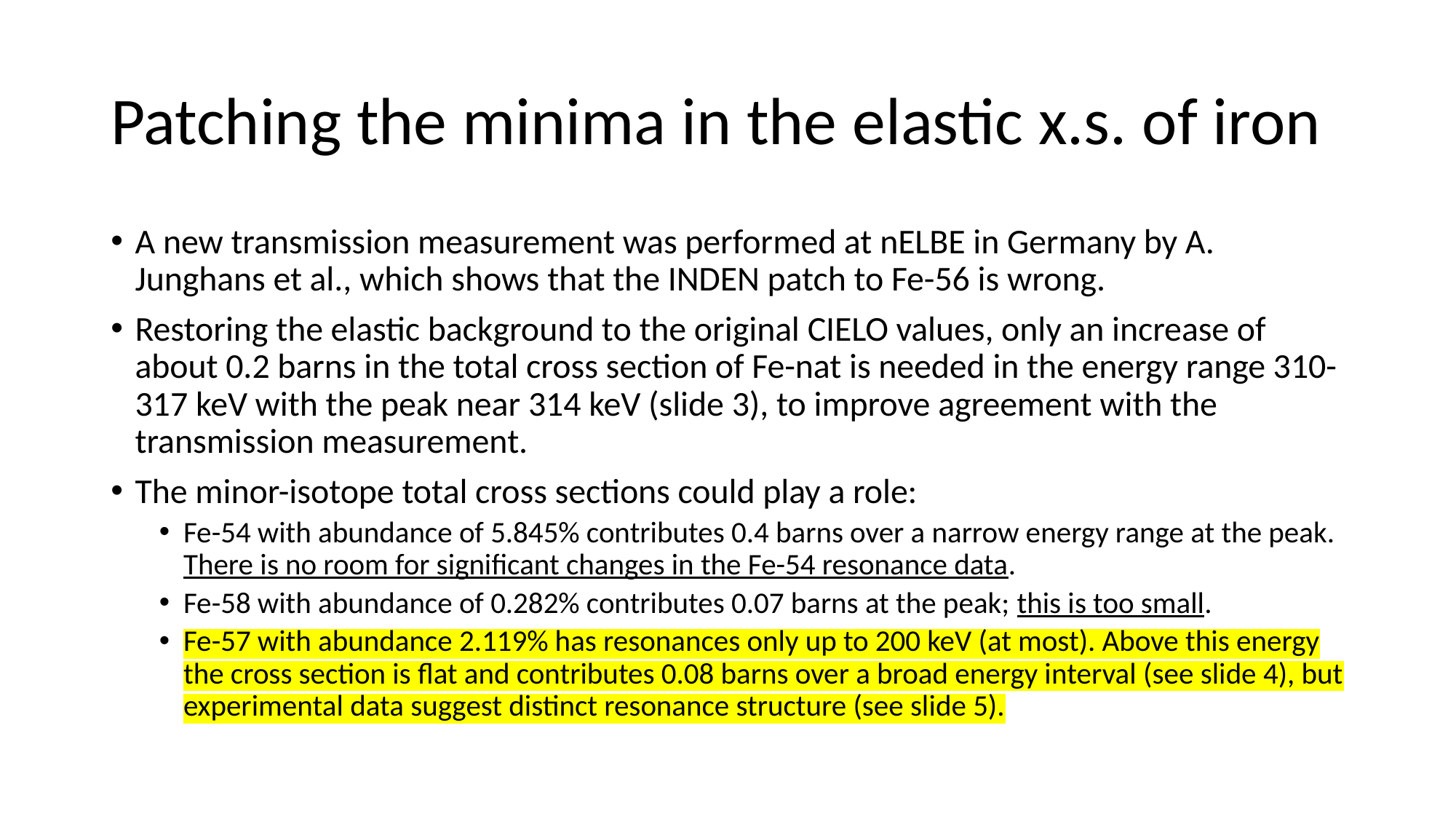

# Patching the minima in the elastic x.s. of iron
A new transmission measurement was performed at nELBE in Germany by A. Junghans et al., which shows that the INDEN patch to Fe-56 is wrong.
Restoring the elastic background to the original CIELO values, only an increase of about 0.2 barns in the total cross section of Fe-nat is needed in the energy range 310-317 keV with the peak near 314 keV (slide 3), to improve agreement with the transmission measurement.
The minor-isotope total cross sections could play a role:
Fe-54 with abundance of 5.845% contributes 0.4 barns over a narrow energy range at the peak. There is no room for significant changes in the Fe-54 resonance data.
Fe-58 with abundance of 0.282% contributes 0.07 barns at the peak; this is too small.
Fe-57 with abundance 2.119% has resonances only up to 200 keV (at most). Above this energy the cross section is flat and contributes 0.08 barns over a broad energy interval (see slide 4), but experimental data suggest distinct resonance structure (see slide 5).